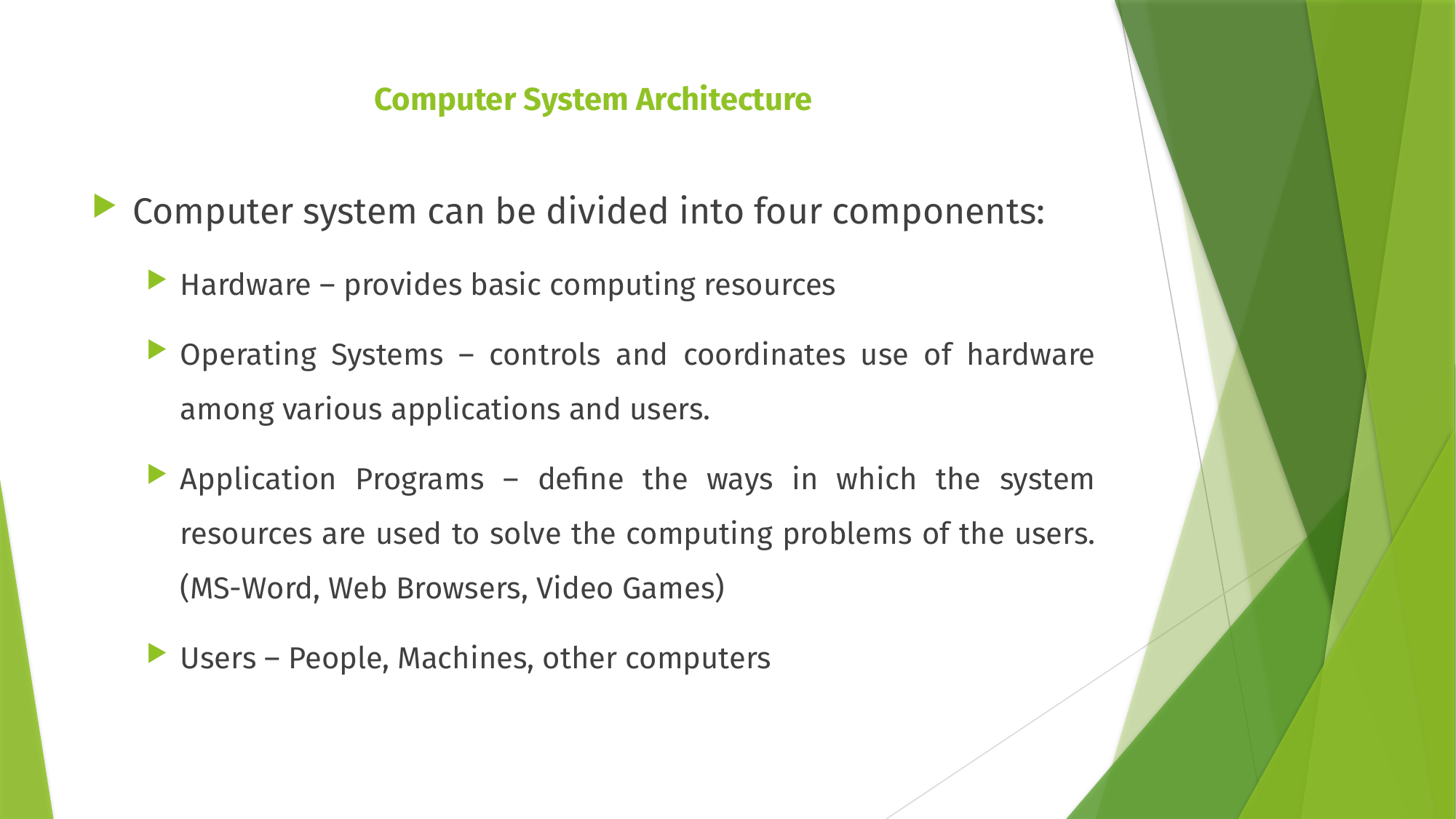

# Computer System Architecture
Computer system can be divided into four components:
Hardware – provides basic computing resources
Operating Systems – controls and coordinates use of hardware among various applications and users.
Application Programs – define the ways in which the system resources are used to solve the computing problems of the users. (MS-Word, Web Browsers, Video Games)
Users – People, Machines, other computers